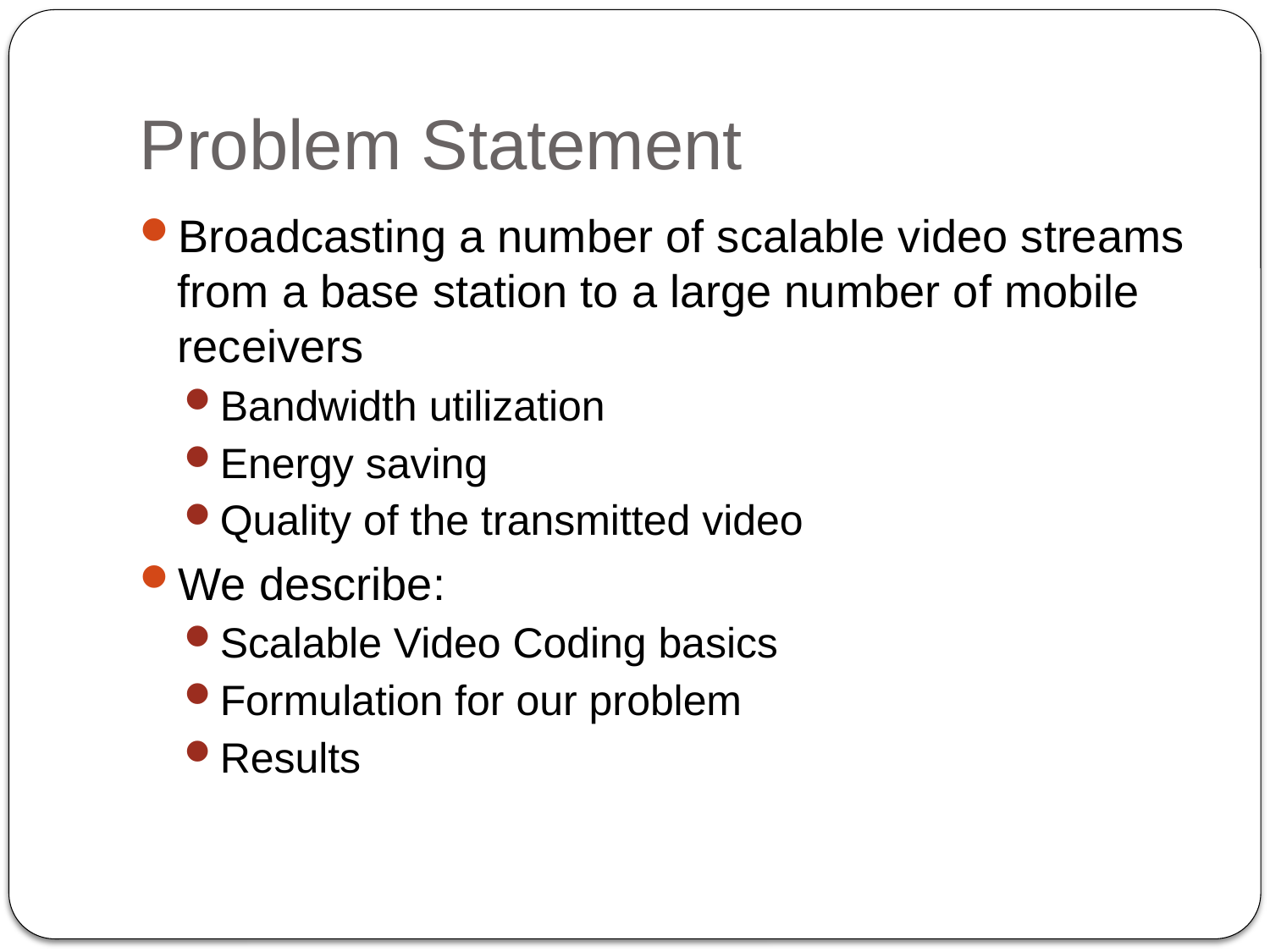

# Problem Statement
Broadcasting a number of scalable video streams from a base station to a large number of mobile receivers
Bandwidth utilization
Energy saving
Quality of the transmitted video
We describe:
Scalable Video Coding basics
Formulation for our problem
Results